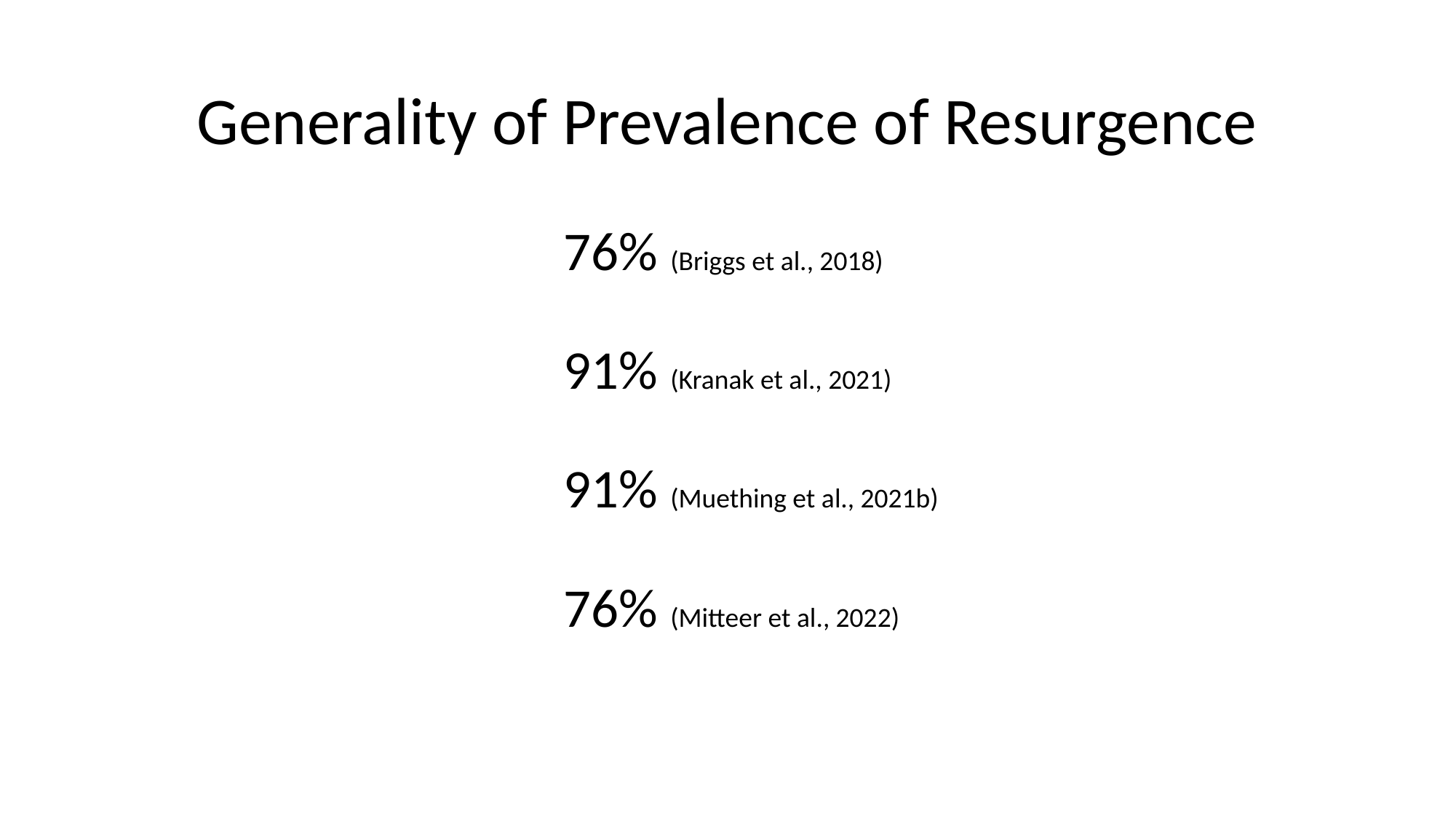

# Generality of Prevalence of Resurgence
				76% (Briggs et al., 2018)

				91% (Kranak et al., 2021)

				91% (Muething et al., 2021b)

				76% (Mitteer et al., 2022)